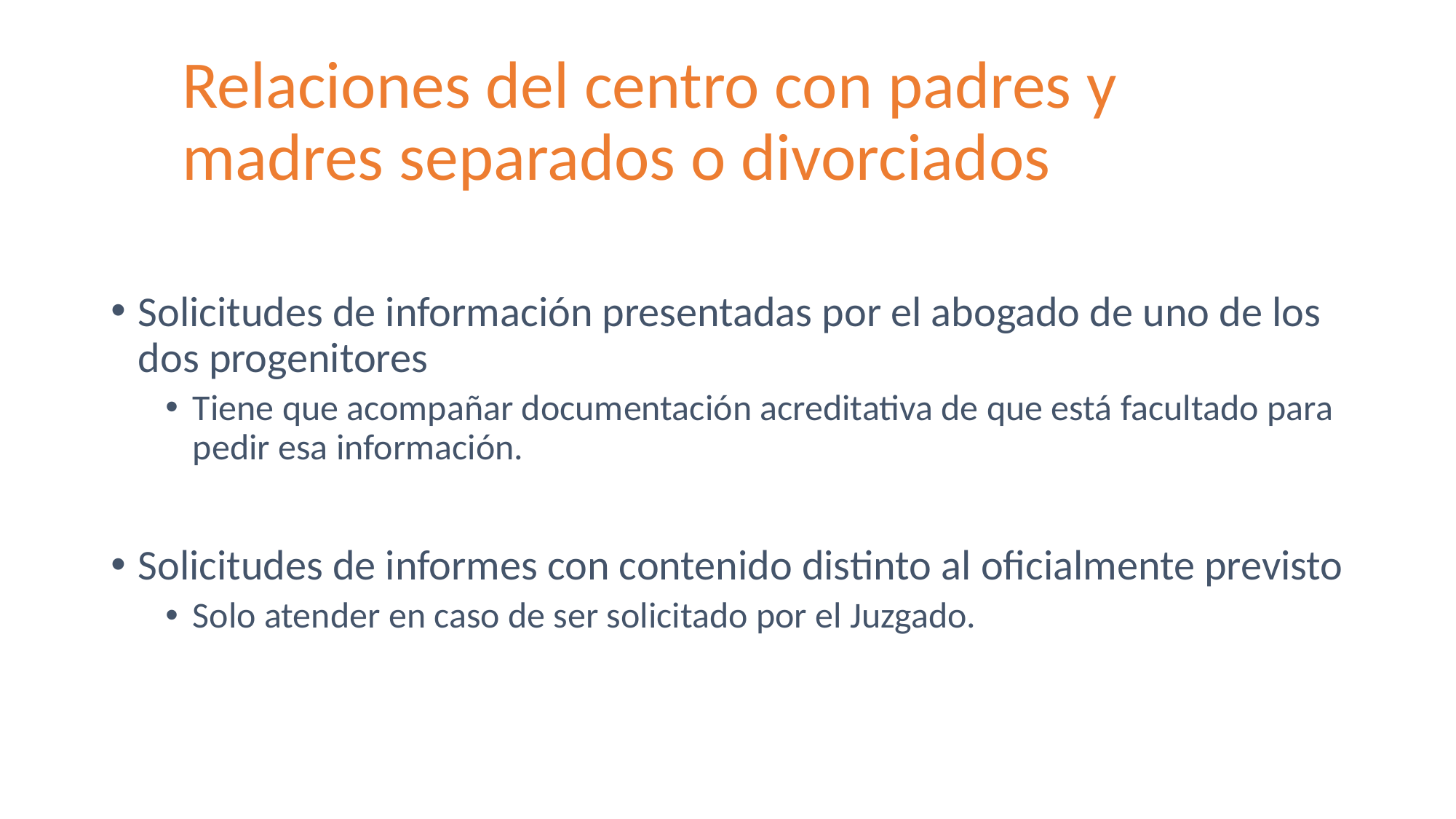

# Relaciones del centro con padres y madres separados o divorciados

Solicitudes de información presentadas por el abogado de uno de los dos progenitores
Tiene que acompañar documentación acreditativa de que está facultado para pedir esa información.

Solicitudes de informes con contenido distinto al oficialmente previsto
Solo atender en caso de ser solicitado por el Juzgado.